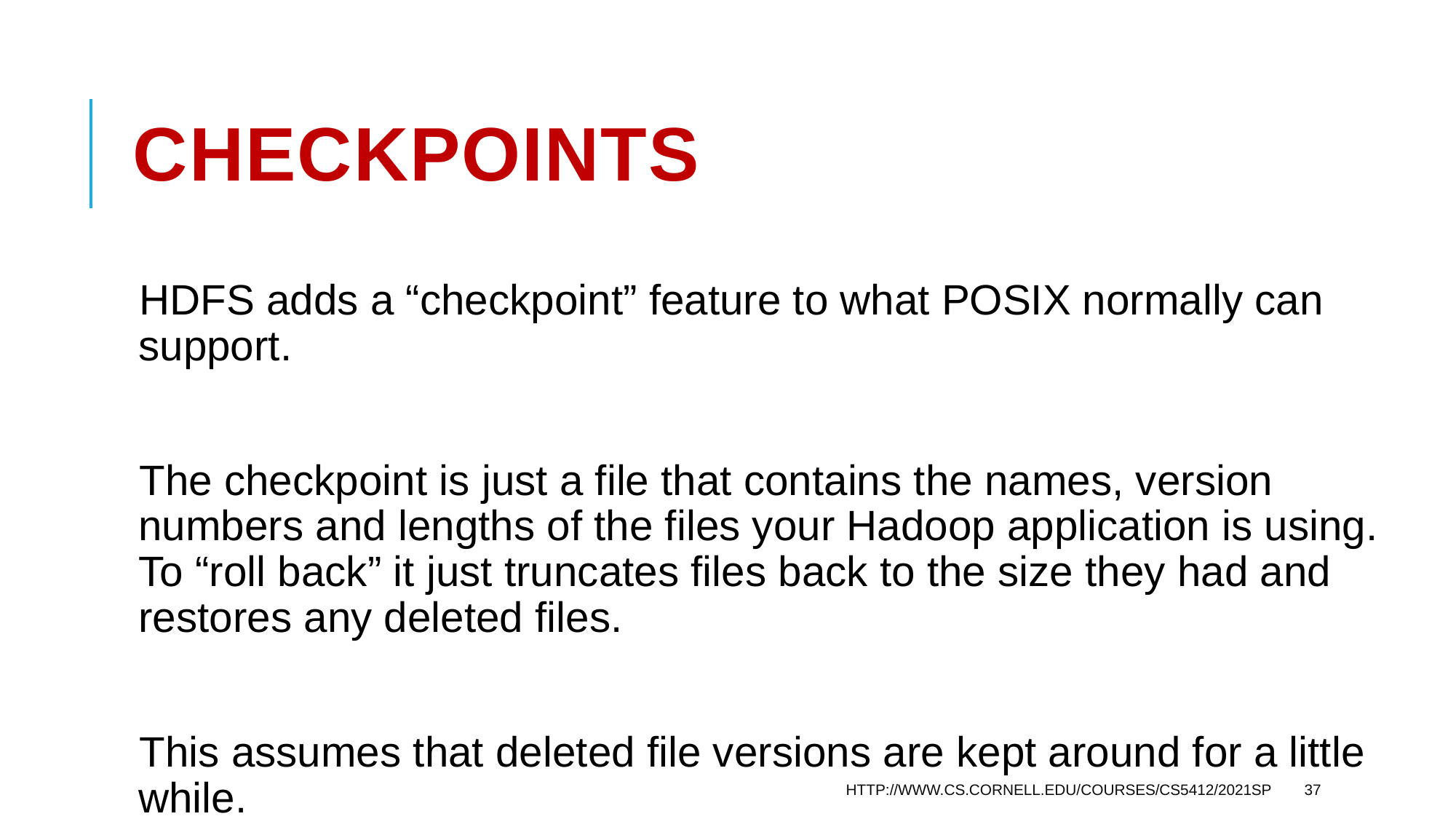

# Checkpoints
HDFS adds a “checkpoint” feature to what POSIX normally can support.

The checkpoint is just a file that contains the names, version numbers and lengths of the files your Hadoop application is using.  To “roll back” it just truncates files back to the size they had and restores any deleted files.

This assumes that deleted file versions are kept around for a little while.
http://www.cs.cornell.edu/courses/cs5412/2021sp
37